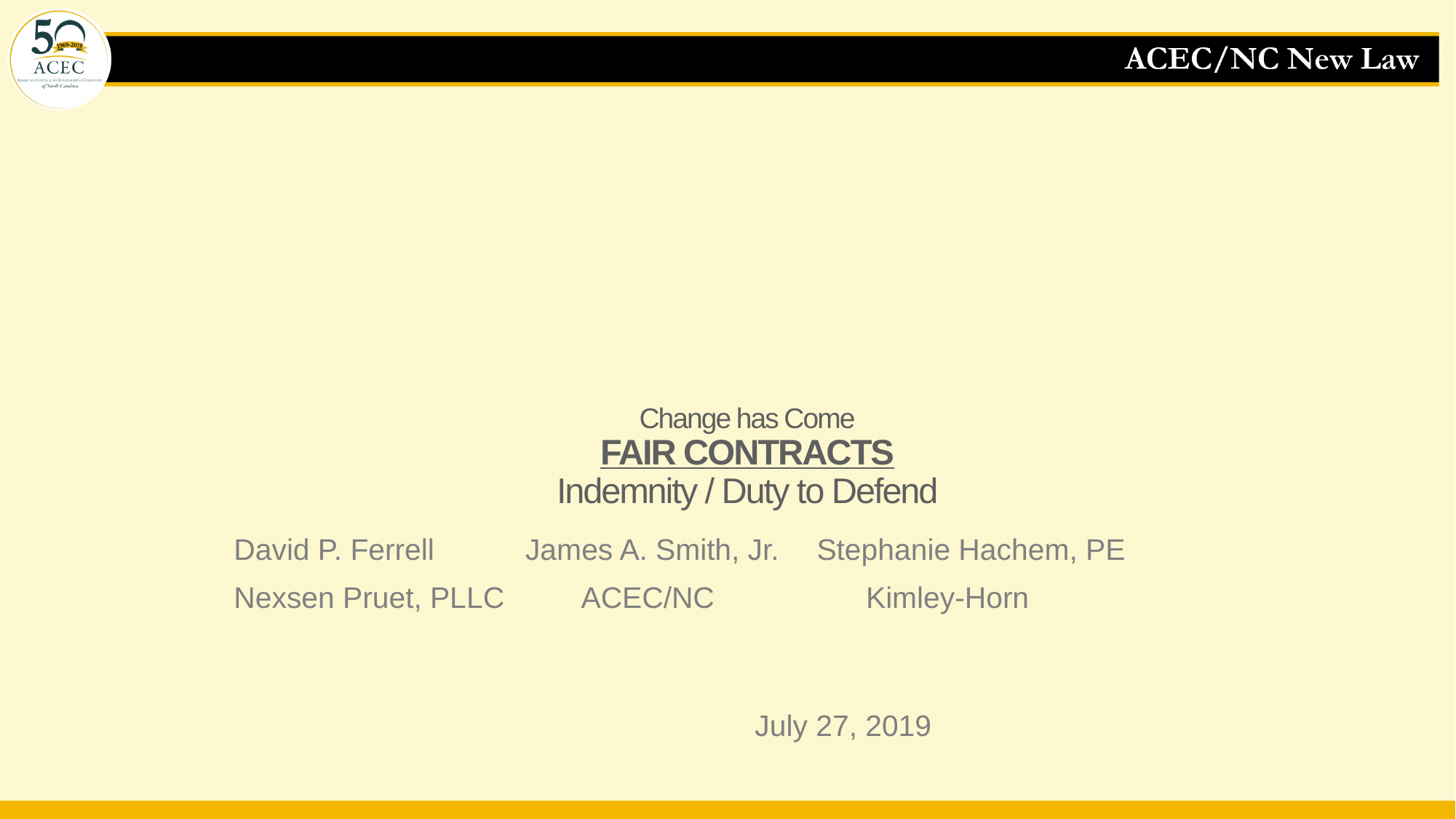

# Change has Come FAIR CONTRACTS Indemnity / Duty to Defend
David P. Ferrell		James A. Smith, Jr.	Stephanie Hachem, PE
Nexsen Pruet, PLLC	       ACEC/NC		      Kimley-Horn

                                                                                                                                                           July 27, 2019